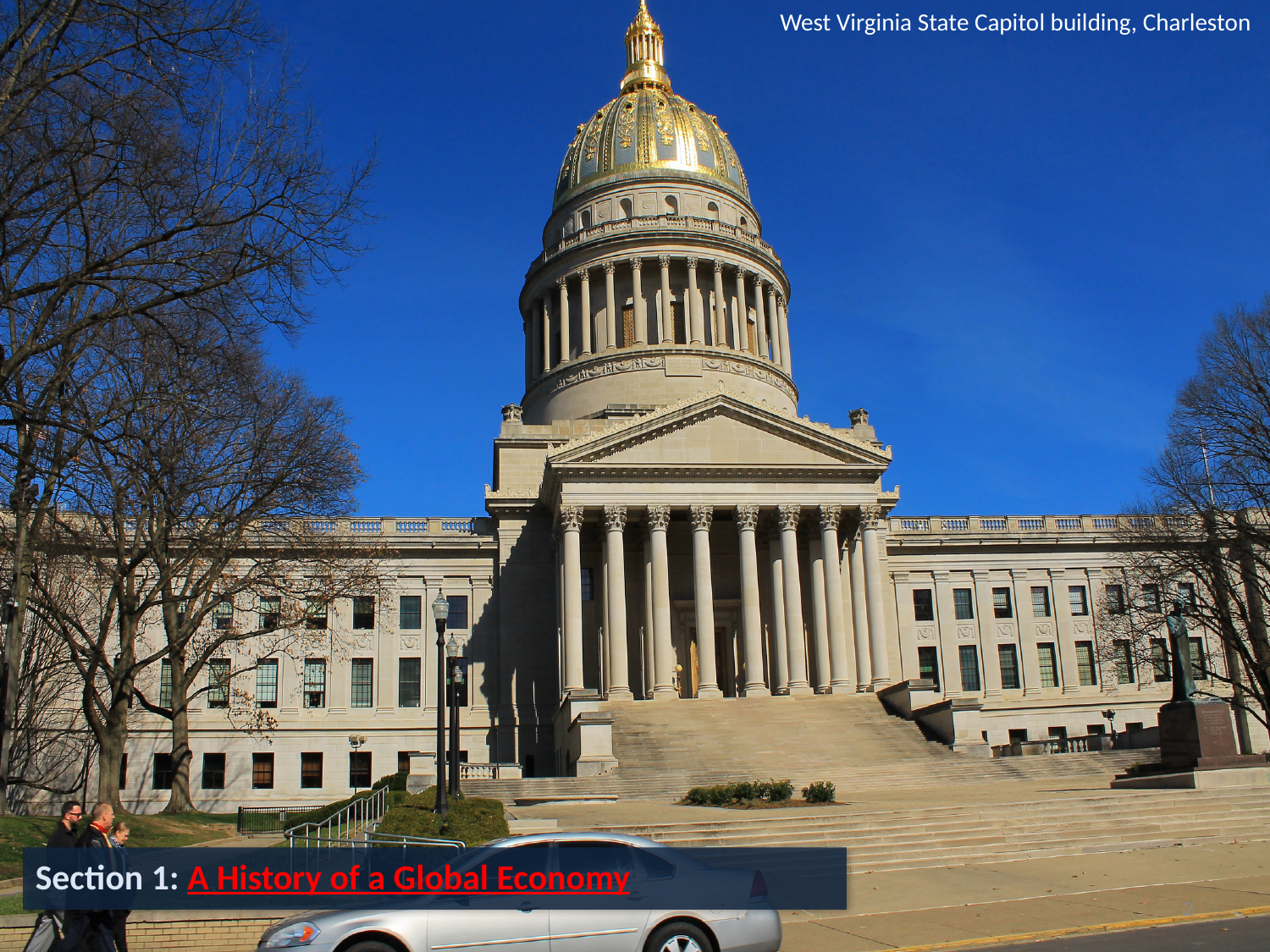

West Virginia State Capitol building, Charleston

Section 1: A History of a Global Economy
2